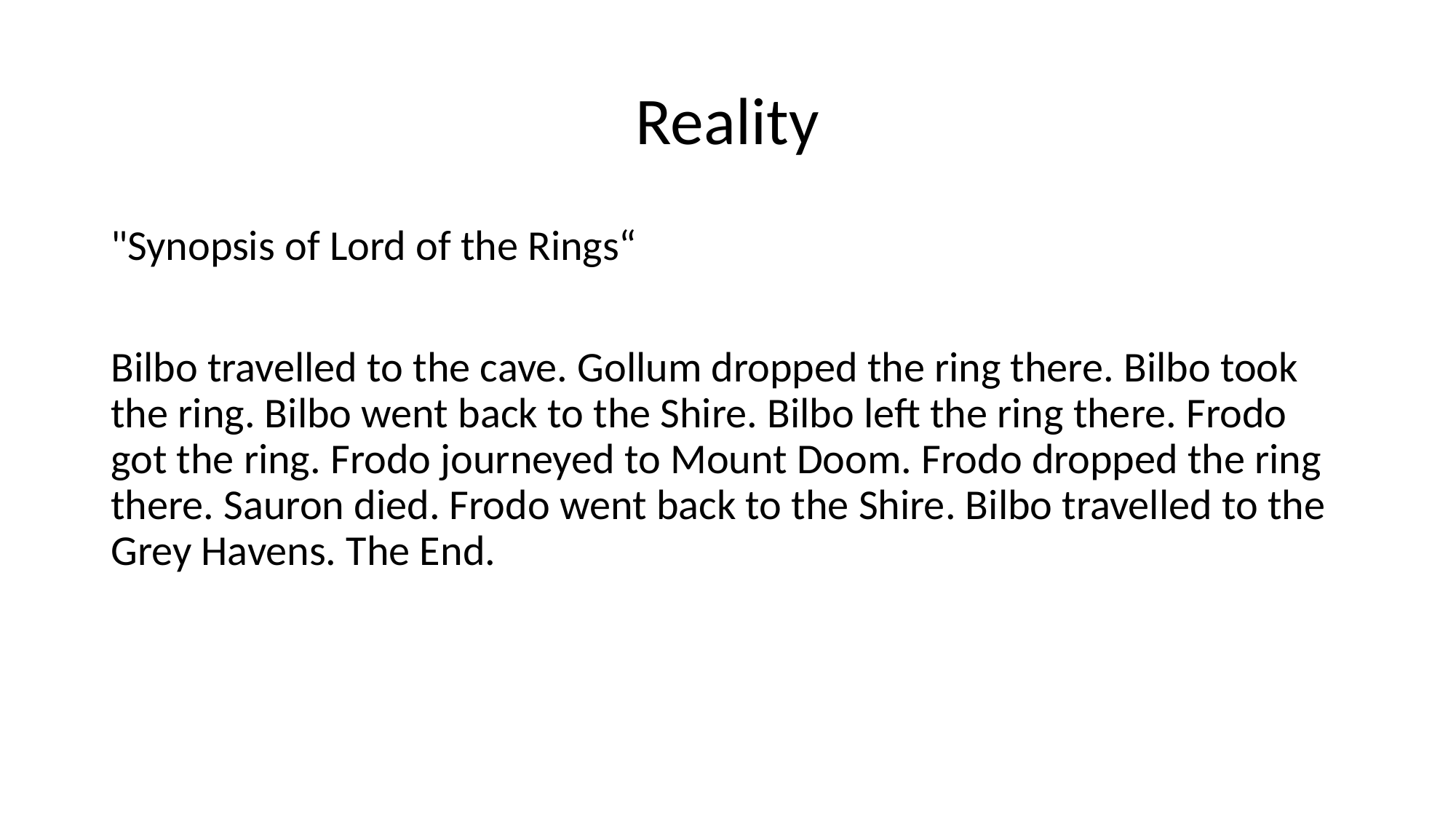

# Reality
"Synopsis of Lord of the Rings“

Bilbo travelled to the cave. Gollum dropped the ring there. Bilbo took the ring. Bilbo went back to the Shire. Bilbo left the ring there. Frodo got the ring. Frodo journeyed to Mount Doom. Frodo dropped the ring there. Sauron died. Frodo went back to the Shire. Bilbo travelled to the Grey Havens. The End.